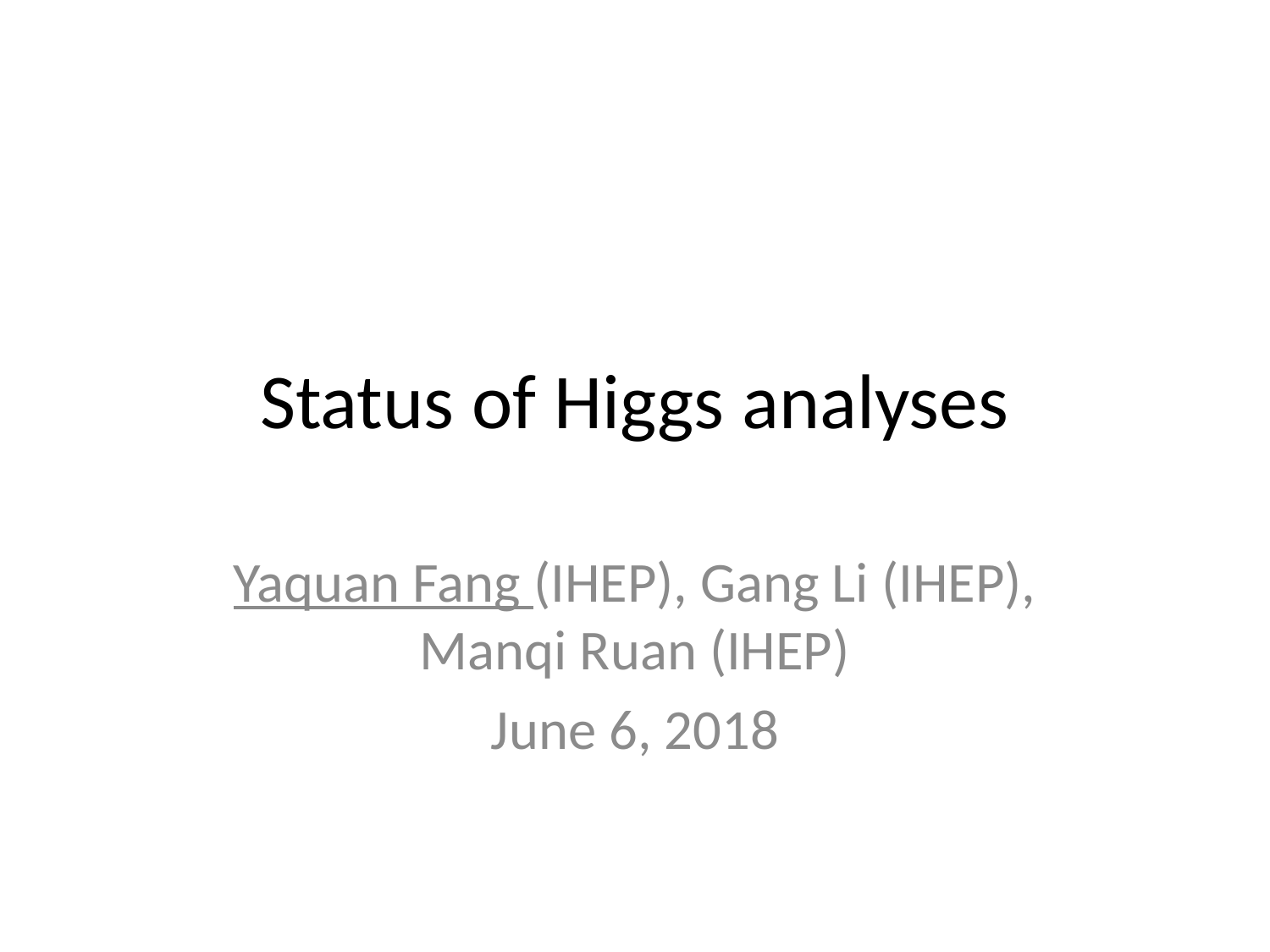

# Status of Higgs analyses
Yaquan Fang (IHEP), Gang Li (IHEP), Manqi Ruan (IHEP)
June 6, 2018